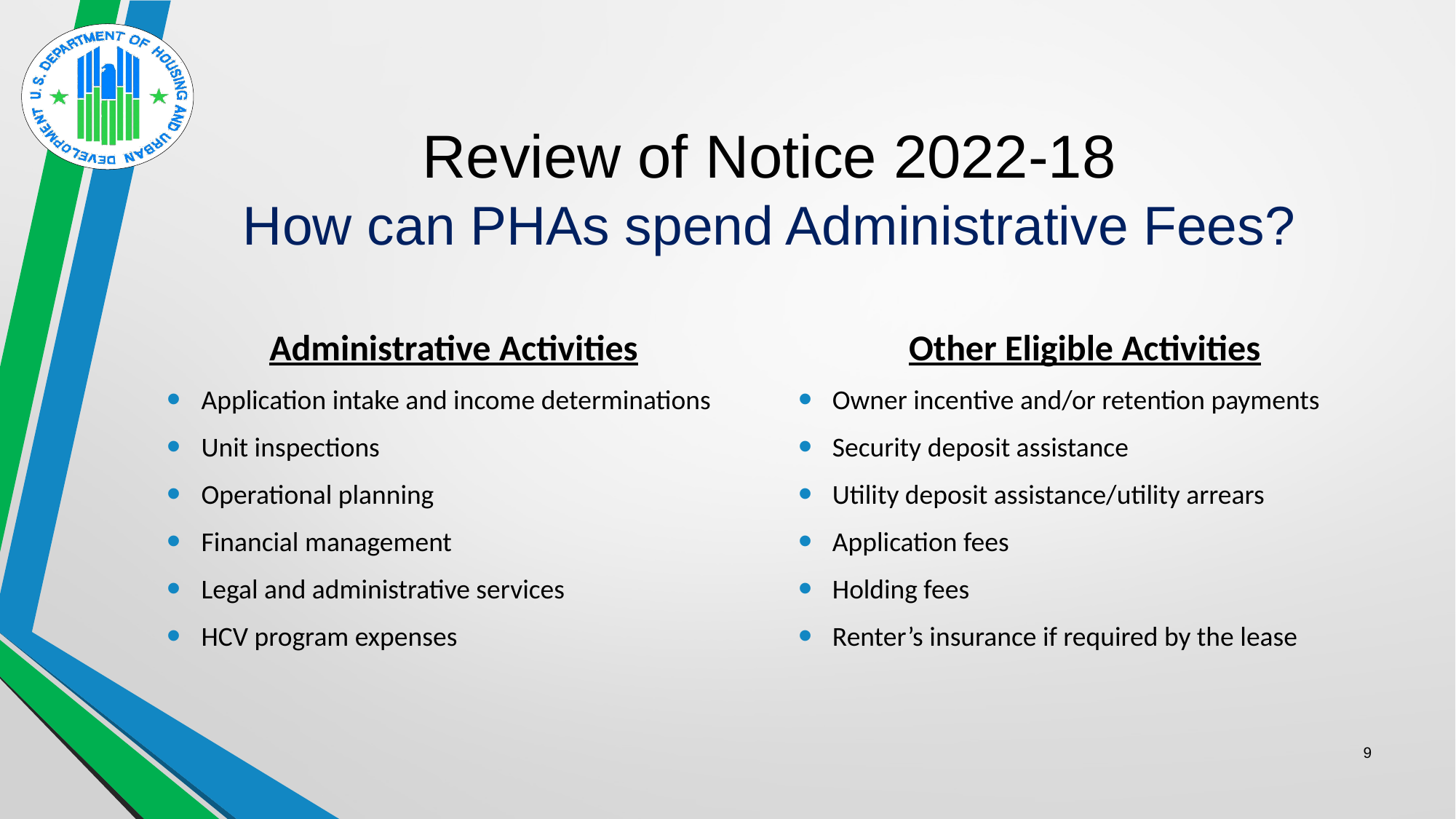

# Review of Notice 2022-18 How can PHAs spend Administrative Fees?
Administrative Activities
Application intake and income determinations
Unit inspections
Operational planning
Financial management
Legal and administrative services
HCV program expenses
Other Eligible Activities
Owner incentive and/or retention payments
Security deposit assistance
Utility deposit assistance/utility arrears
Application fees
Holding fees
Renter’s insurance if required by the lease

9